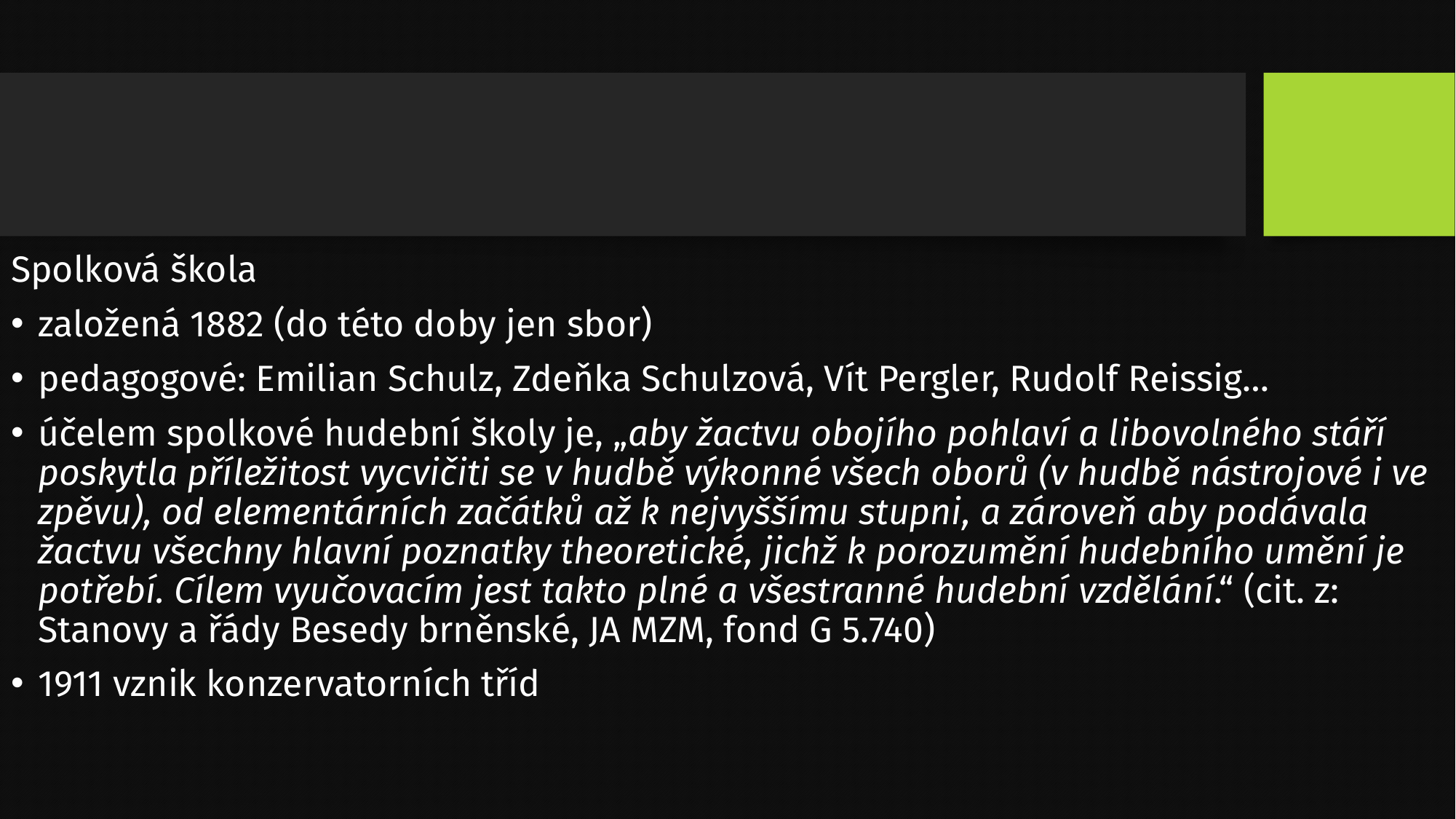

#
Spolková škola
založená 1882 (do této doby jen sbor)
pedagogové: Emilian Schulz, Zdeňka Schulzová, Vít Pergler, Rudolf Reissig…
účelem spolkové hudební školy je, „aby žactvu obojího pohlaví a libovolného stáří poskytla příležitost vycvičiti se v hudbě výkonné všech oborů (v hudbě nástrojové i ve zpěvu), od elementárních začátků až k nejvyššímu stupni, a zároveň aby podávala žactvu všechny hlavní poznatky theoretické, jichž k porozumění hudebního umění je potřebí. Cílem vyučovacím jest takto plné a všestranné hudební vzdělání.“ (cit. z: Stanovy a řády Besedy brněnské, JA MZM, fond G 5.740)
1911 vznik konzervatorních tříd